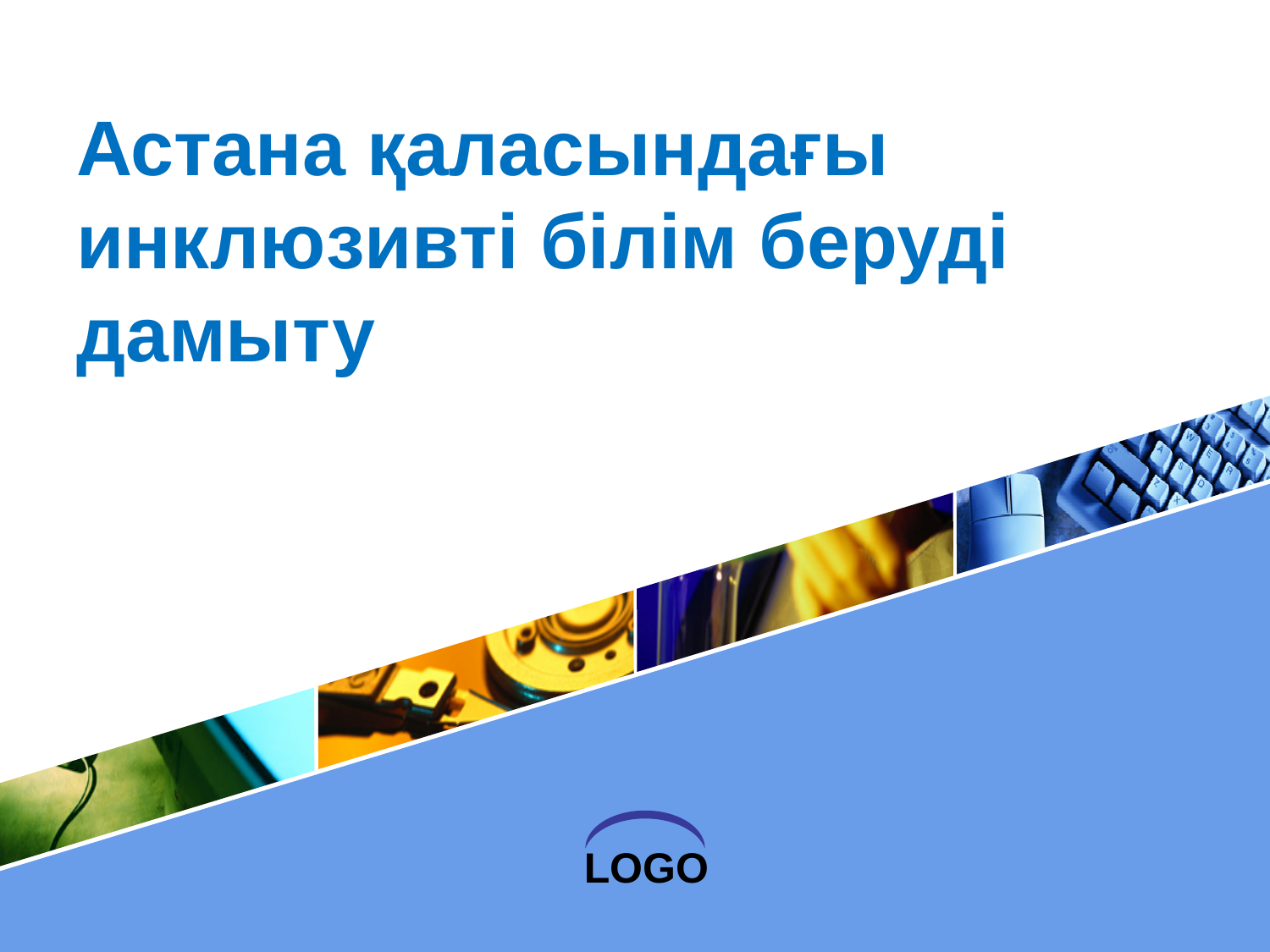

# Астана қаласындағы инклюзивті білім беруді дамыту